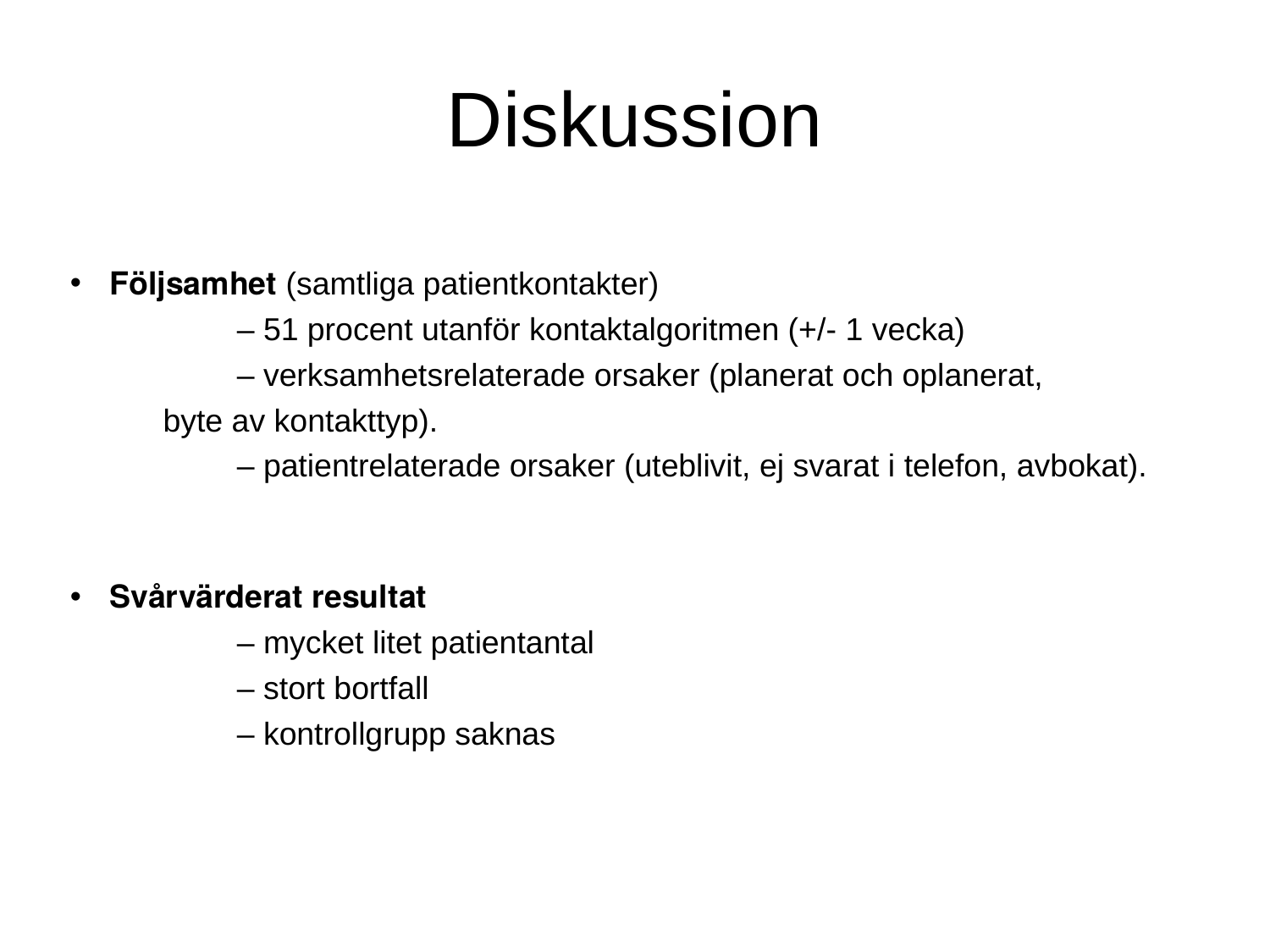

# Diskussion

Följsamhet (samtliga patientkontakter)
 	– 51 procent utanför kontaktalgoritmen (+/- 1 vecka)
	– verksamhetsrelaterade orsaker (planerat och oplanerat,
      byte av kontakttyp).
 	– patientrelaterade orsaker (uteblivit, ej svarat i telefon, avbokat).

Svårvärderat resultat
	– mycket litet patientantal
	– stort bortfall
	– kontrollgrupp saknas